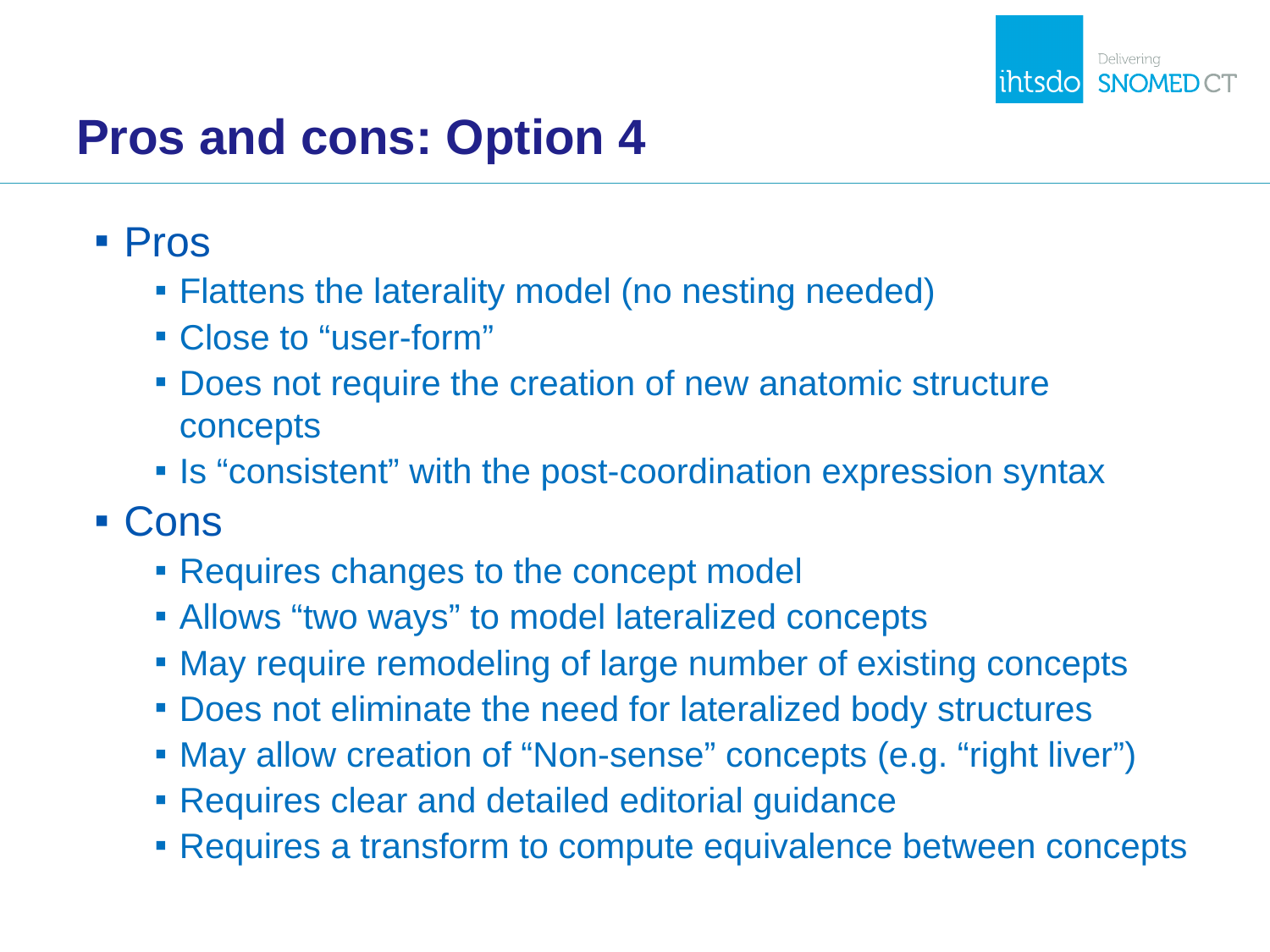

# Pros and cons: Option 4
Pros
Flattens the laterality model (no nesting needed)
Close to “user-form”
Does not require the creation of new anatomic structure concepts
Is “consistent” with the post-coordination expression syntax
Cons
Requires changes to the concept model
Allows “two ways” to model lateralized concepts
May require remodeling of large number of existing concepts
Does not eliminate the need for lateralized body structures
May allow creation of “Non-sense” concepts (e.g. “right liver”)
Requires clear and detailed editorial guidance
Requires a transform to compute equivalence between concepts